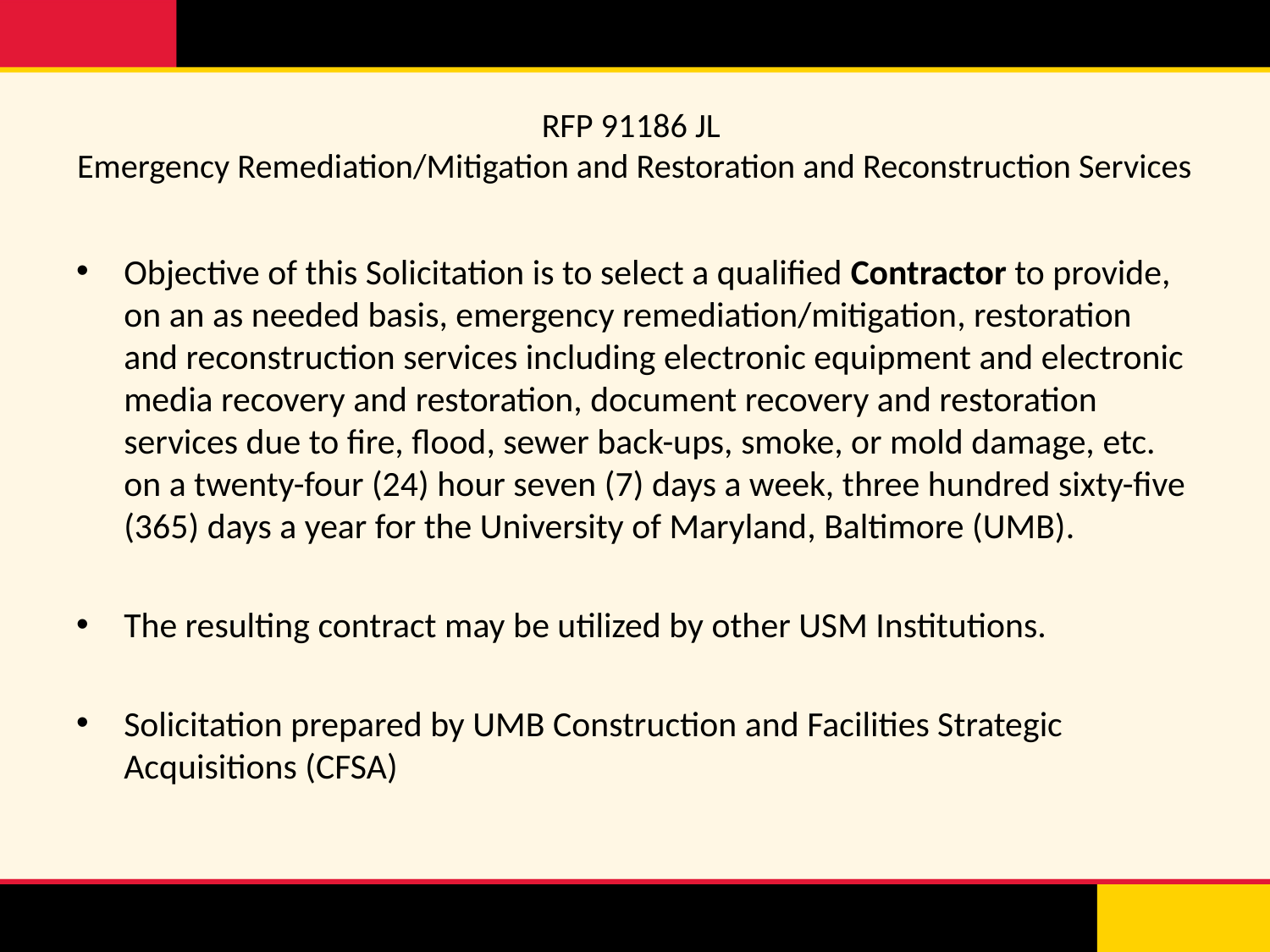

# RFP 91186 JL Emergency Remediation/Mitigation and Restoration and Reconstruction Services
Objective of this Solicitation is to select a qualified Contractor to provide, on an as needed basis, emergency remediation/mitigation, restoration and reconstruction services including electronic equipment and electronic media recovery and restoration, document recovery and restoration services due to fire, flood, sewer back-ups, smoke, or mold damage, etc. on a twenty-four (24) hour seven (7) days a week, three hundred sixty-five (365) days a year for the University of Maryland, Baltimore (UMB).

The resulting contract may be utilized by other USM Institutions.

Solicitation prepared by UMB Construction and Facilities Strategic Acquisitions (CFSA)